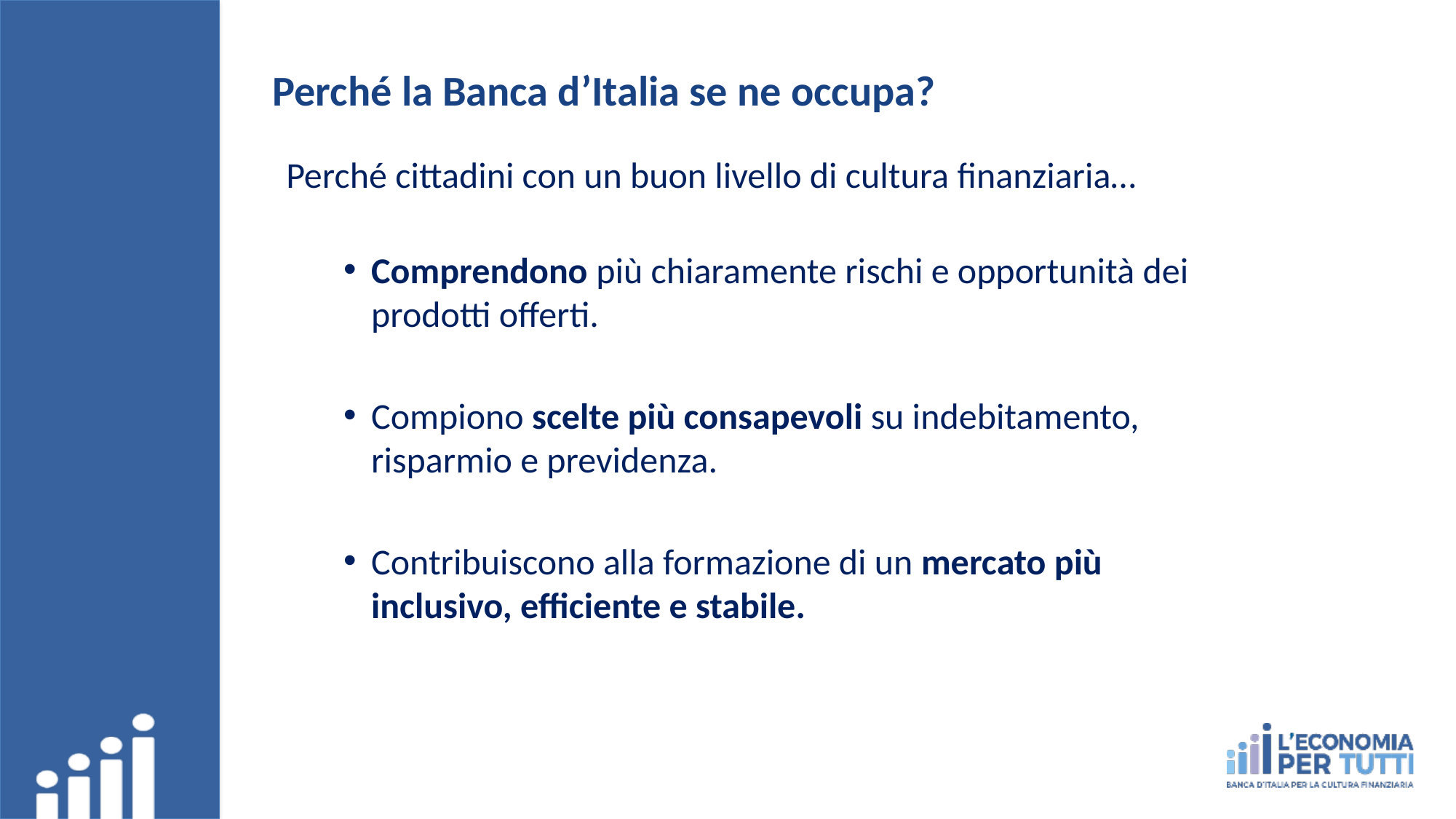

Perché la Banca d’Italia se ne occupa?

Perché cittadini con un buon livello di cultura finanziaria…
Comprendono più chiaramente rischi e opportunità dei prodotti offerti.

Compiono scelte più consapevoli su indebitamento, risparmio e previdenza.

Contribuiscono alla formazione di un mercato più inclusivo, efficiente e stabile.